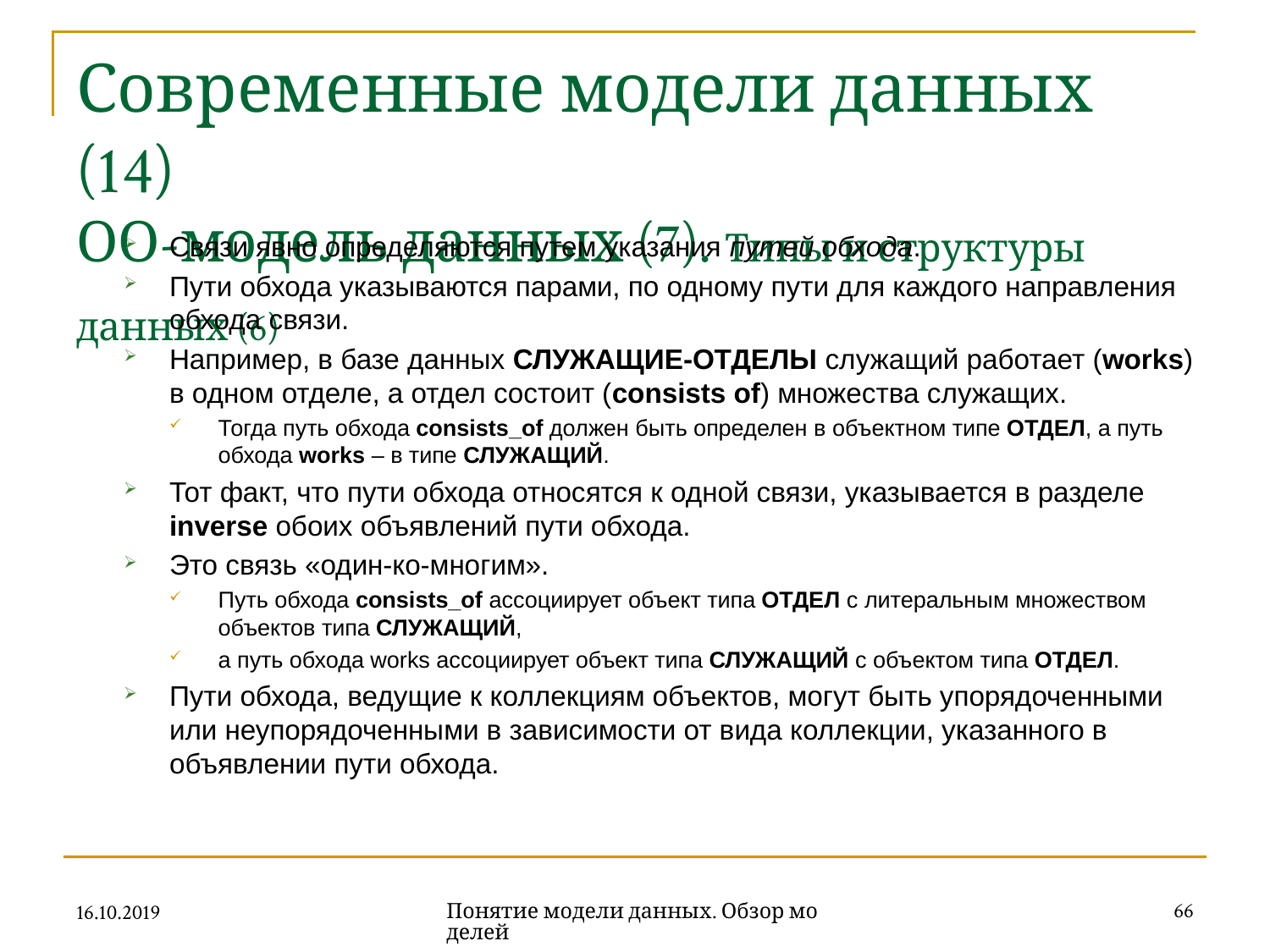

# Современные модели данных (14) ОО-модель данных (7). Типы и структуры данных (6)
Связи явно определяются путем указания путей обхода.
Пути обхода указываются парами, по одному пути для каждого направления обхода связи.
Например, в базе данных СЛУЖАЩИЕ-ОТДЕЛЫ служащий работает (works) в одном отделе, а отдел состоит (consists of) множества служащих.
Тогда путь обхода consists_of должен быть определен в объектном типе ОТДЕЛ, а путь обхода works – в типе СЛУЖАЩИЙ.
Тот факт, что пути обхода относятся к одной связи, указывается в разделе inverse обоих объявлений пути обхода.
Это связь «один-ко-многим».
Путь обхода consists_of ассоциирует объект типа ОТДЕЛ с литеральным множеством объектов типа СЛУЖАЩИЙ,
а путь обхода works ассоциирует объект типа СЛУЖАЩИЙ с объектом типа ОТДЕЛ.
Пути обхода, ведущие к коллекциям объектов, могут быть упорядоченными или неупорядоченными в зависимости от вида коллекции, указанного в объявлении пути обхода.
16.10.2019
66
Понятие модели данных. Обзор моделей